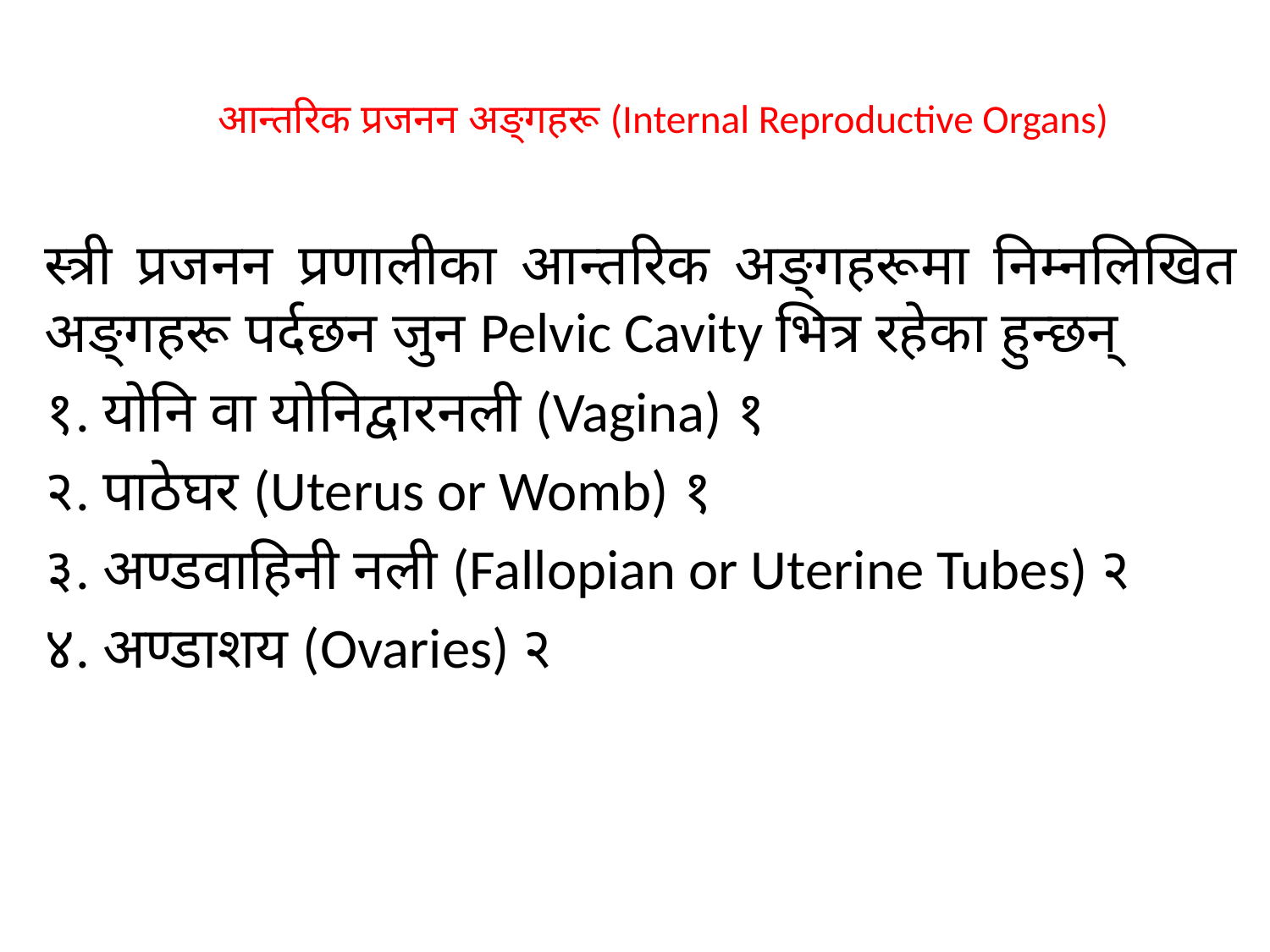

# आन्तरिक प्रजनन अङ्गहरू (Internal Reproductive Organs)
स्त्री प्रजनन प्रणालीका आन्तरिक अङ्गहरूमा निम्नलिखित अङ्गहरू पर्दछन जुन Pelvic Cavity भित्र रहेका हुन्छन्
१. योनि वा योनिद्वारनली (Vagina) १
२. पाठेघर (Uterus or Womb) १
३. अण्डवाहिनी नली (Fallopian or Uterine Tubes) २
४. अण्डाशय (Ovaries) २